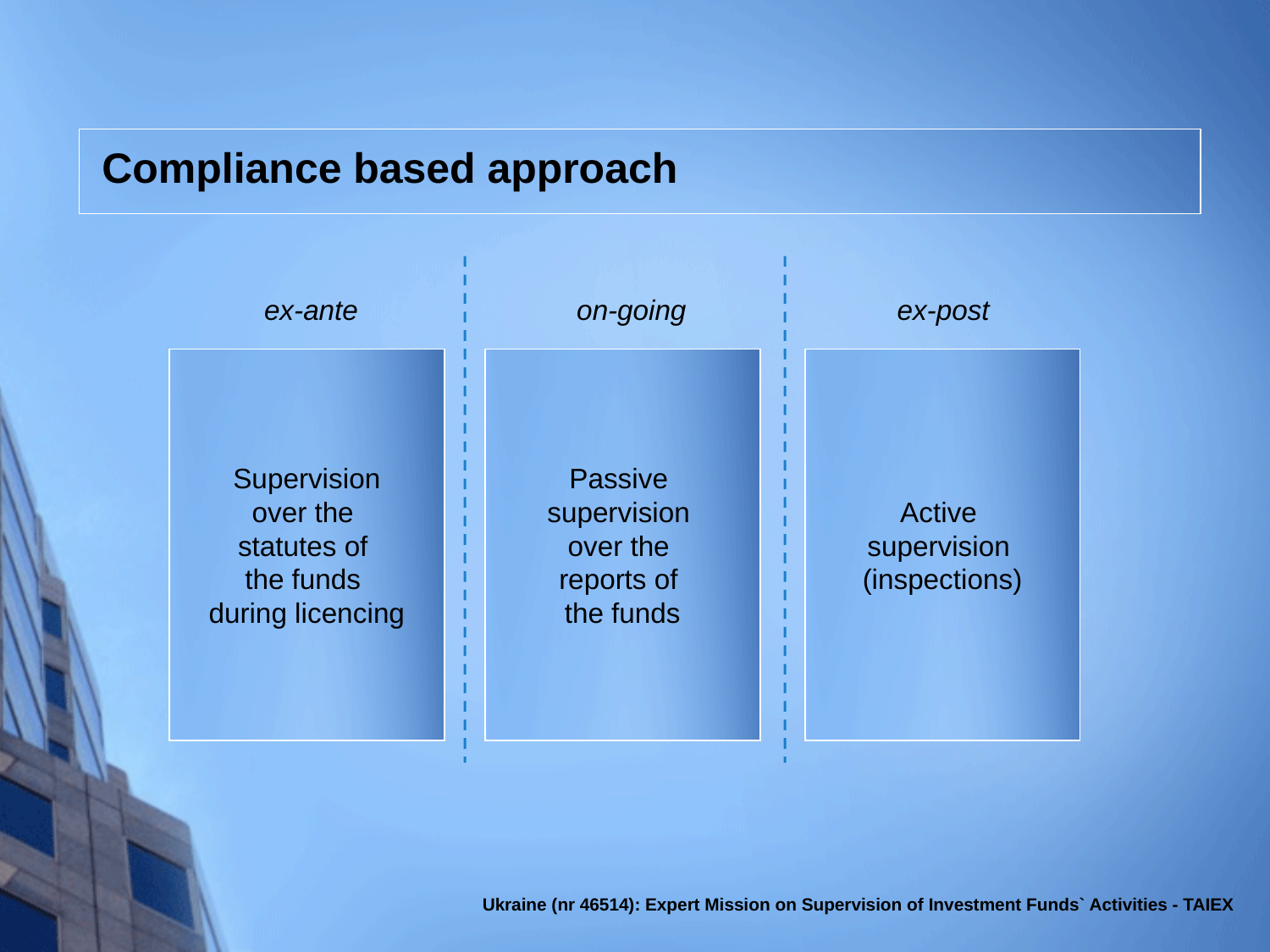

# Compliance based approach
ex-ante                            on-going                           ex-post
Supervision
over the
statutes of
the funds
during licencing
Passive
supervision
over the
reports of
the funds
Active
supervision
(inspections)